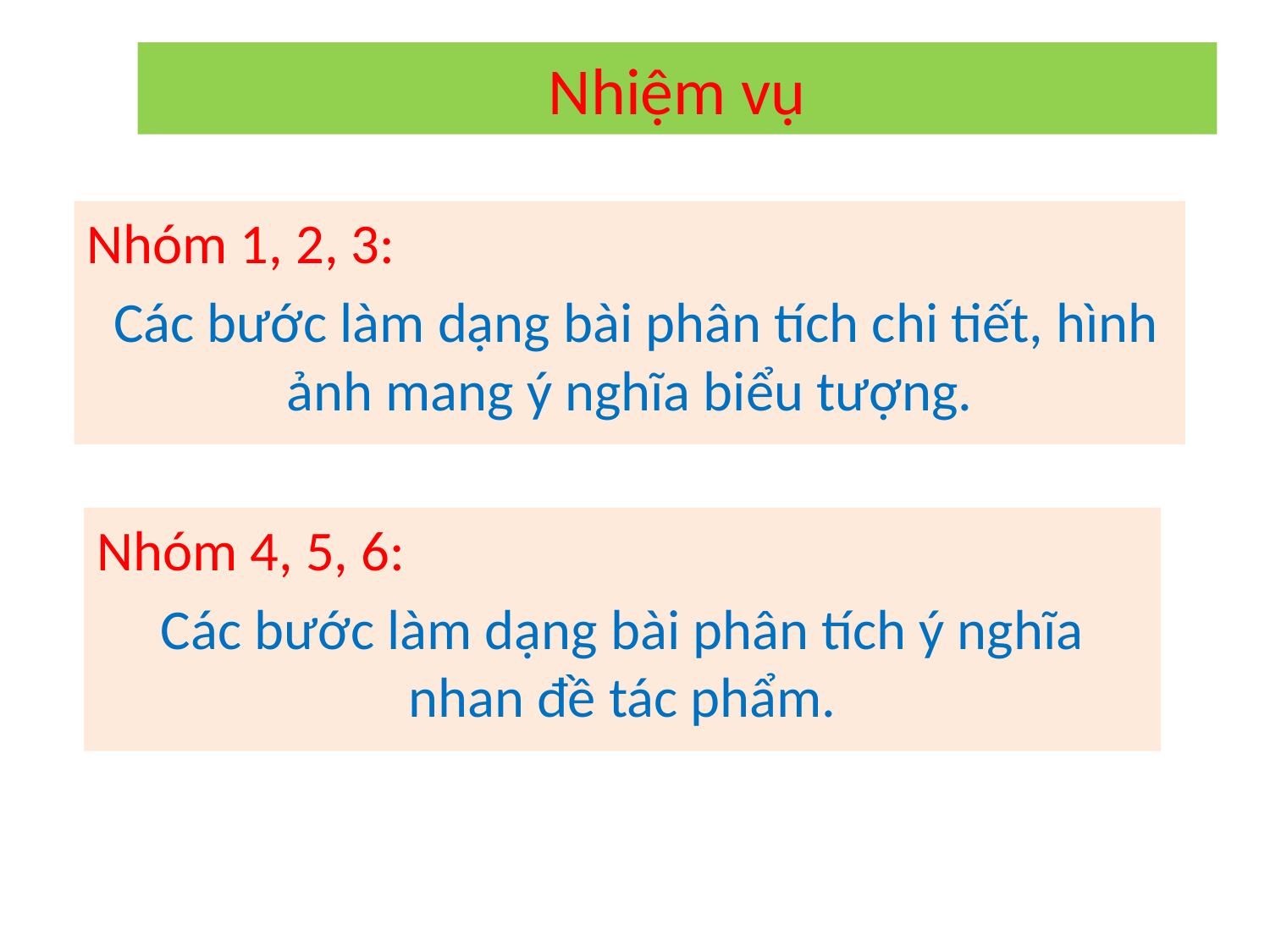

# Nhiệm vụ
Nhóm 1, 2, 3:
 Các bước làm dạng bài phân tích chi tiết, hình ảnh mang ý nghĩa biểu tượng.
Nhóm 4, 5, 6:
Các bước làm dạng bài phân tích ý nghĩa nhan đề tác phẩm.